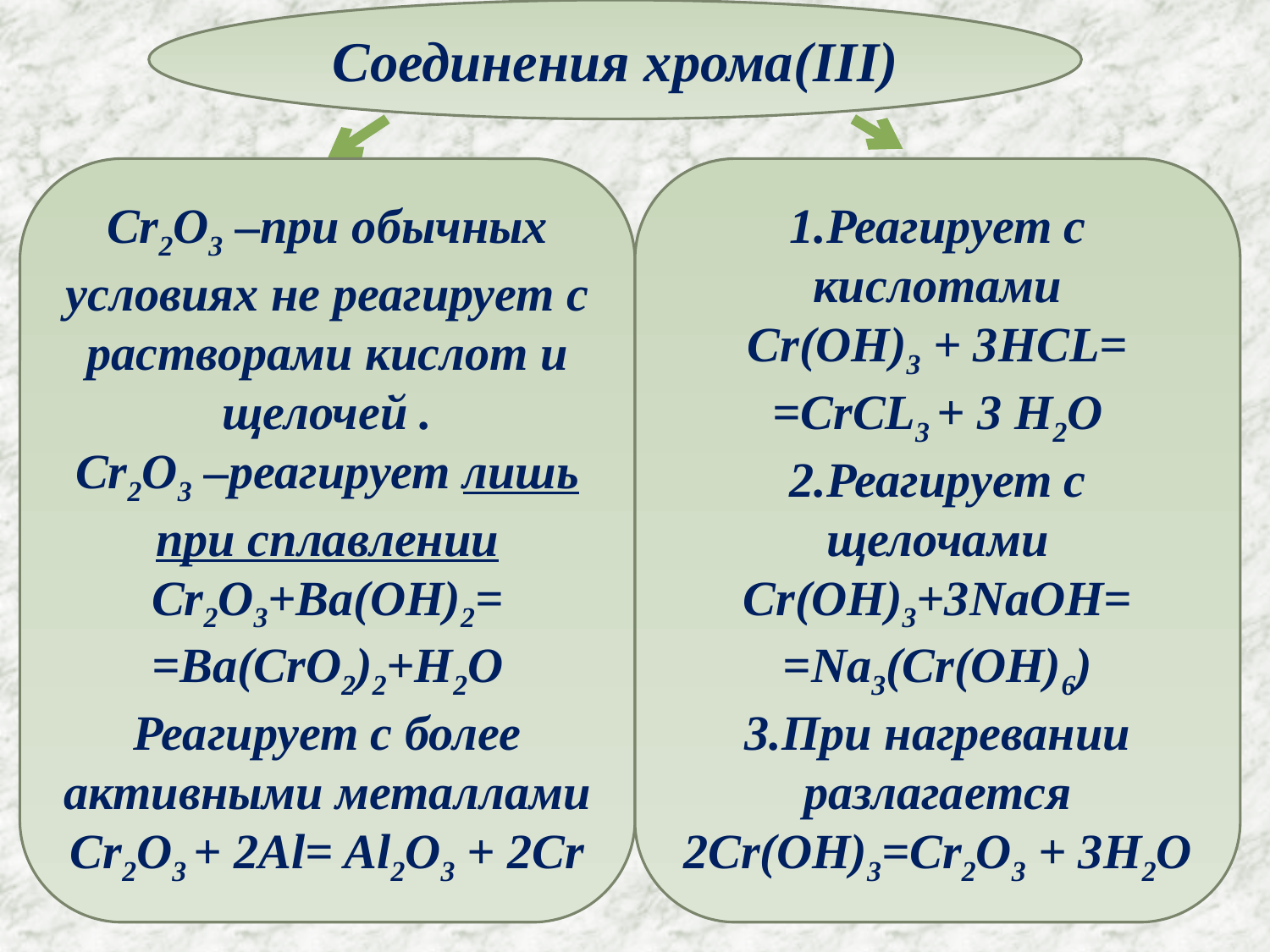

Соединения хрома(III)
Cr2O3 –при обычных условиях не реагирует с растворами кислот и щелочей .
Cr2O3 –реагирует лишь при сплавлении
Cr2O3+Ba(OH)2=
=Ba(CrO2)2+H2O
Реагирует с более активными металлами
Cr2O3 + 2Al= Al2O3 + 2Cr
1.Реагирует с кислотами
Cr(OH)3 + 3HCL=
=CrCL3 + 3 H2O
2.Реагирует с щелочами
Cr(OH)3+3NaOH=
=Na3(Cr(OH)6)
3.При нагревании разлагается
2Cr(OH)3=Cr2O3 + 3H2O